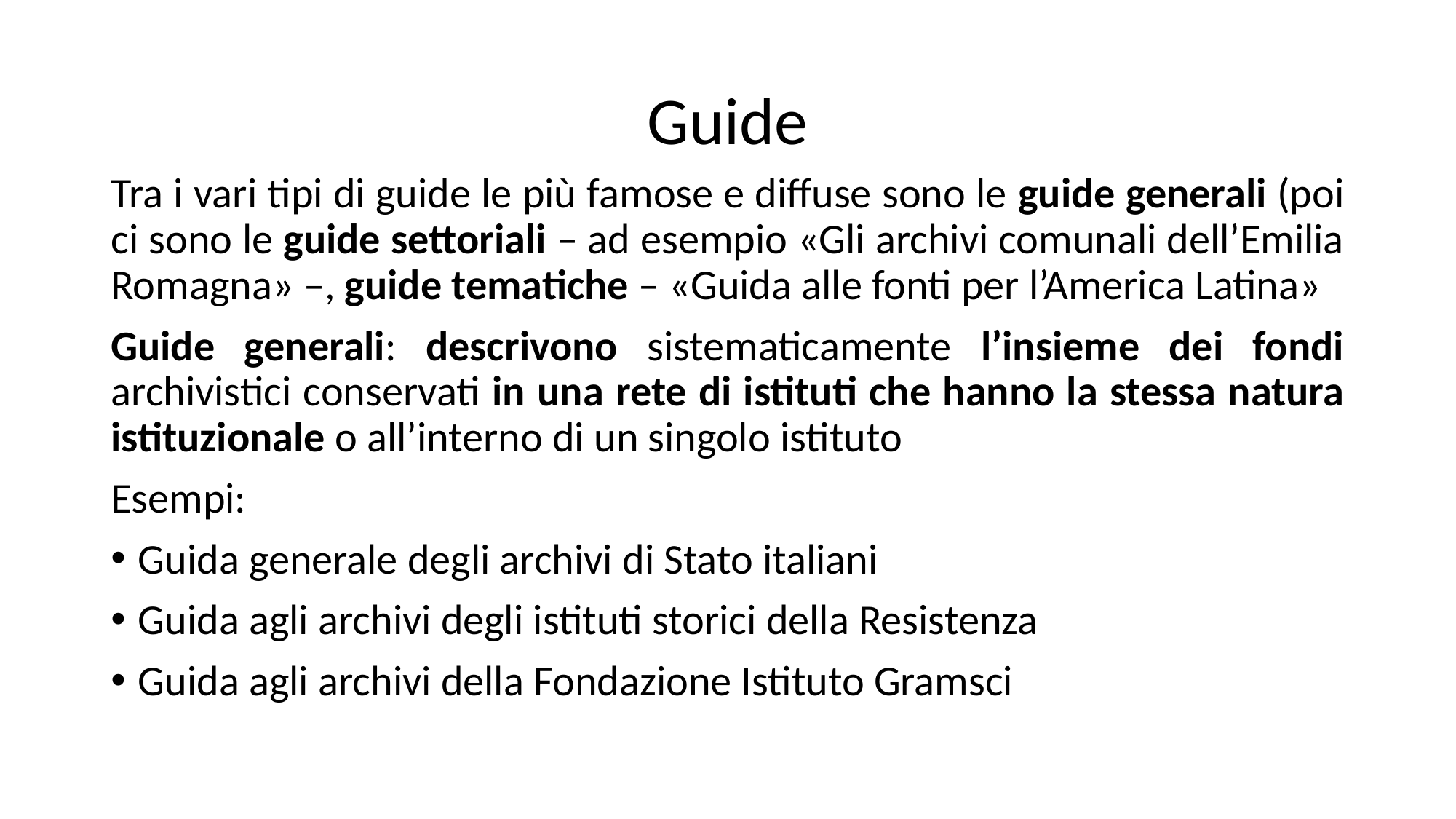

# Guide
Tra i vari tipi di guide le più famose e diffuse sono le guide generali (poi ci sono le guide settoriali – ad esempio «Gli archivi comunali dell’Emilia Romagna» –, guide tematiche – «Guida alle fonti per l’America Latina»
Guide generali: descrivono sistematicamente l’insieme dei fondi archivistici conservati in una rete di istituti che hanno la stessa natura istituzionale o all’interno di un singolo istituto
Esempi:
Guida generale degli archivi di Stato italiani
Guida agli archivi degli istituti storici della Resistenza
Guida agli archivi della Fondazione Istituto Gramsci